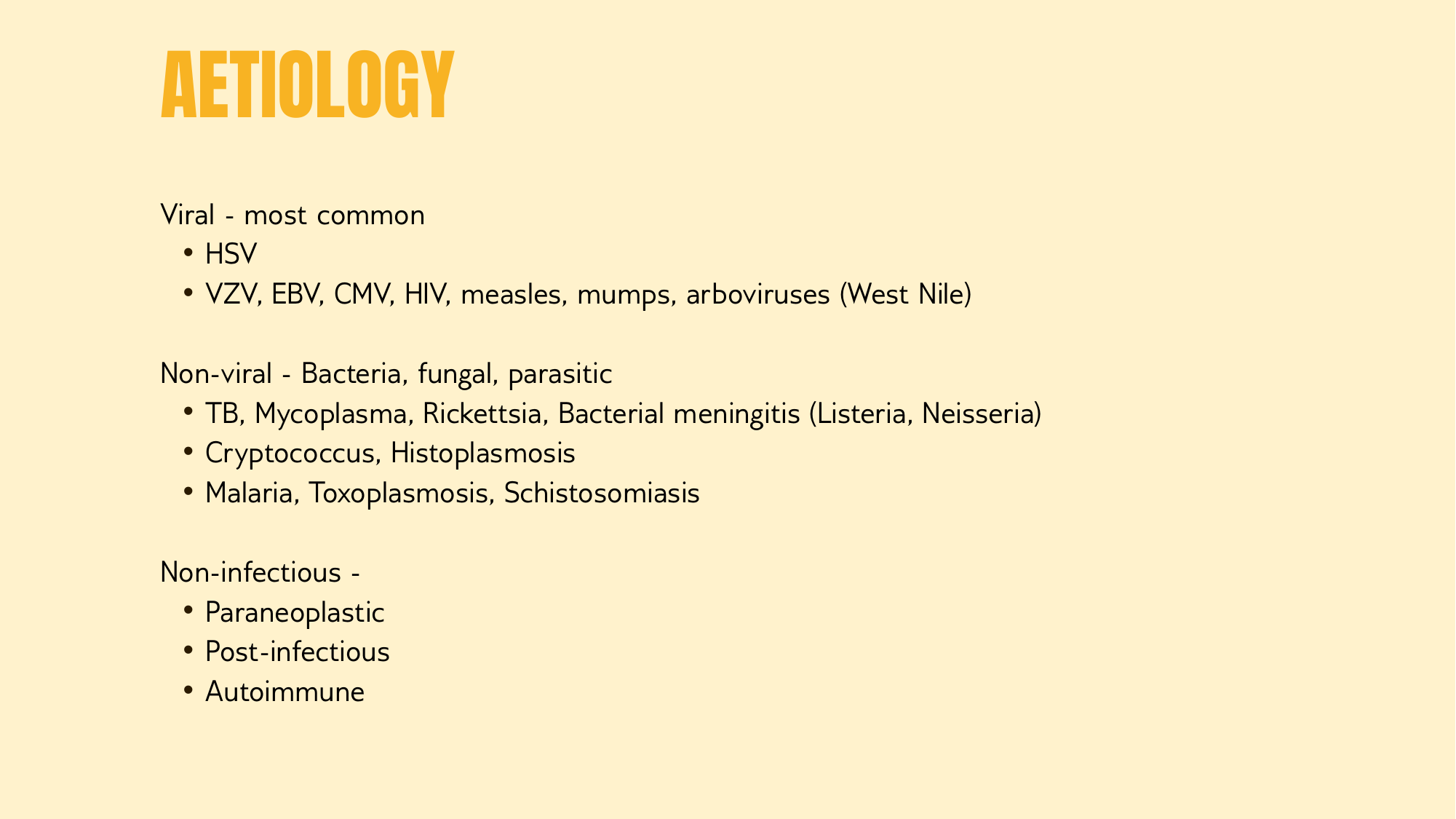

# AETIOLOGY
Viral - most common
HSV
VZV, EBV, CMV, HIV, measles, mumps, arboviruses (West Nile)
Non-viral - Bacteria, fungal, parasitic
TB, Mycoplasma, Rickettsia, Bacterial meningitis (Listeria, Neisseria)
Cryptococcus, Histoplasmosis
Malaria, Toxoplasmosis, Schistosomiasis

Non-infectious -
Paraneoplastic
Post-infectious
Autoimmune